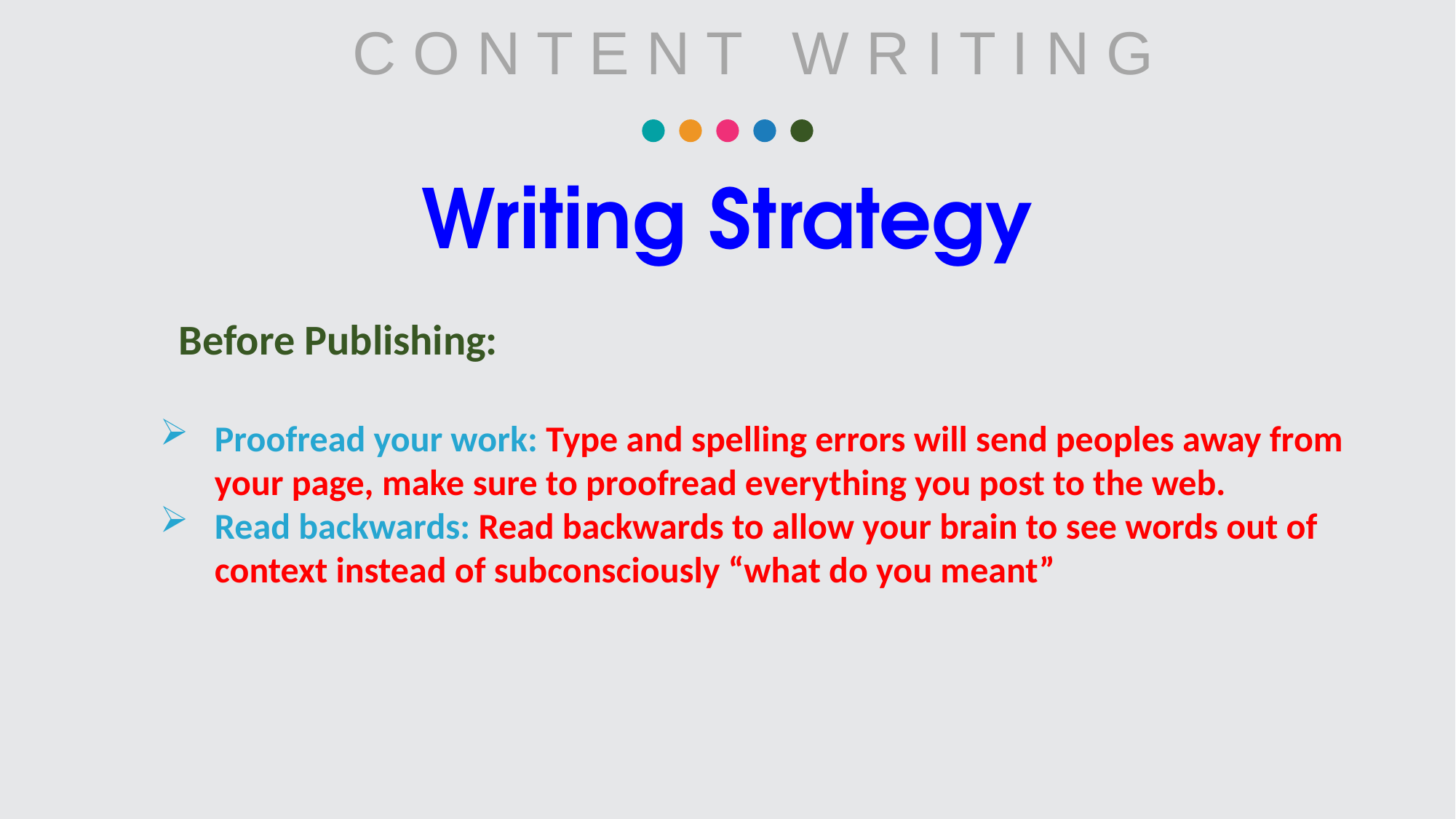

C O N T E N T   W R I T I N G

# Writing Strategy
Before Publishing:
Proofread your work: Type and spelling errors will send peoples away from your page, make sure to proofread everything you post to the web.
Read backwards: Read backwards to allow your brain to see words out of context instead of subconsciously “what do you meant”